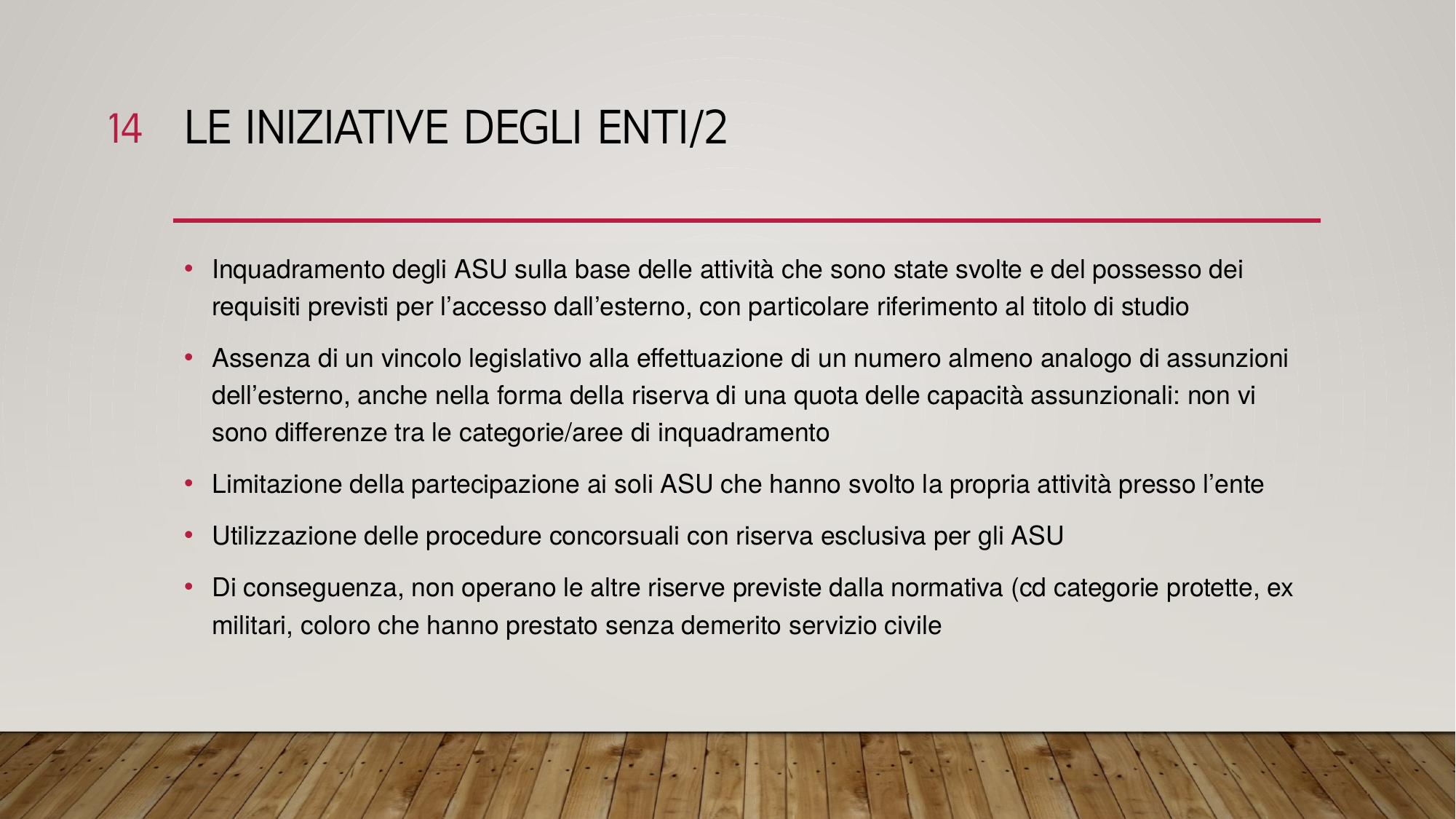

14
# Le iniziative degli enti/2
Inquadramento degli ASU sulla base delle attività che sono state svolte e del possesso dei requisiti previsti per l’accesso dall’esterno, con particolare riferimento al titolo di studio
Assenza di un vincolo legislativo alla effettuazione di un numero almeno analogo di assunzioni dell’esterno, anche nella forma della riserva di una quota delle capacità assunzionali: non vi sono differenze tra le categorie/aree di inquadramento
Limitazione della partecipazione ai soli ASU che hanno svolto la propria attività presso l’ente
Utilizzazione delle procedure concorsuali con riserva esclusiva per gli ASU
Di conseguenza, non operano le altre riserve previste dalla normativa (cd categorie protette, ex militari, coloro che hanno prestato senza demerito servizio civile